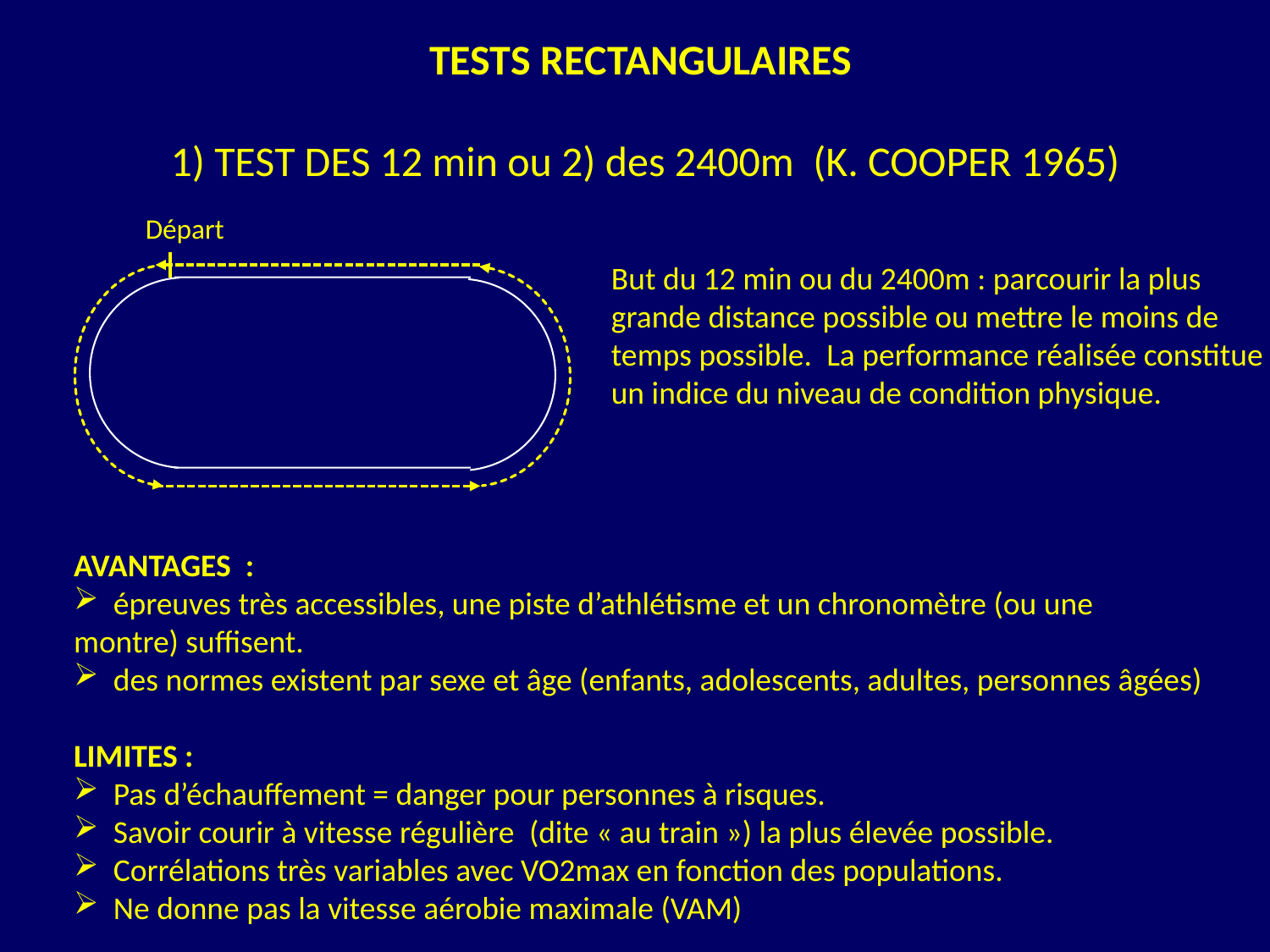

TESTS RECTANGULAIRES

1) TEST DES 12 min ou 2) des 2400m  (K. COOPER 1965)
Départ
But du 12 min ou du 2400m : parcourir la plus
grande distance possible ou mettre le moins de
temps possible.  La performance réalisée constitue
un indice du niveau de condition physique.

AVANTAGES  :
épreuves très accessibles, une piste d’athlétisme et un chronomètre (ou une
montre) suffisent.
des normes existent par sexe et âge (enfants, adolescents, adultes, personnes âgées)

LIMITES :
Pas d’échauffement = danger pour personnes à risques.
Savoir courir à vitesse régulière  (dite « au train ») la plus élevée possible.
Corrélations très variables avec VO2max en fonction des populations.
Ne donne pas la vitesse aérobie maximale (VAM)